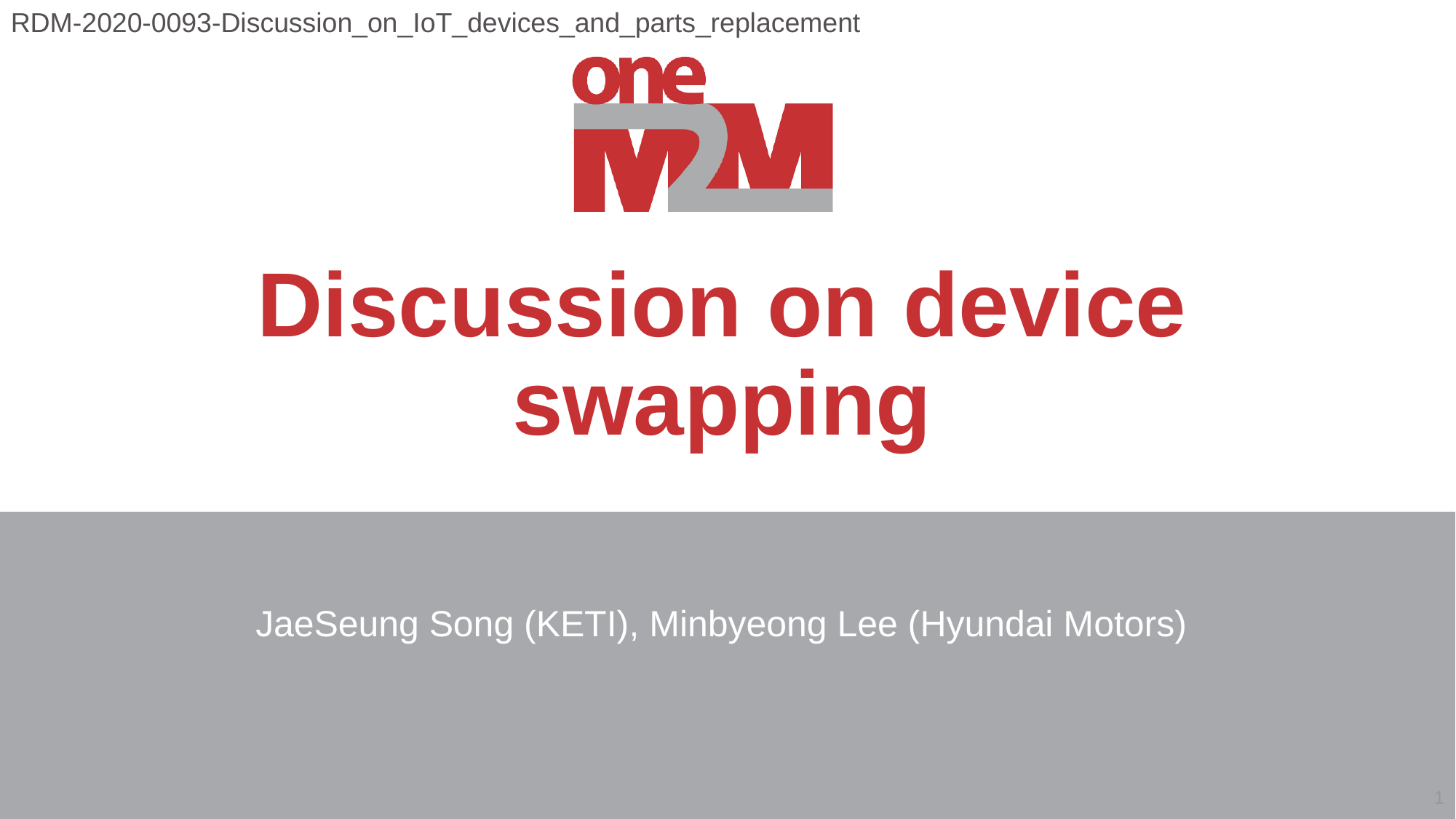

RDM-2020-0093-Discussion_on_IoT_devices_and_parts_replacement
# Discussion on device swapping
JaeSeung Song (KETI), Minbyeong Lee (Hyundai Motors)
1